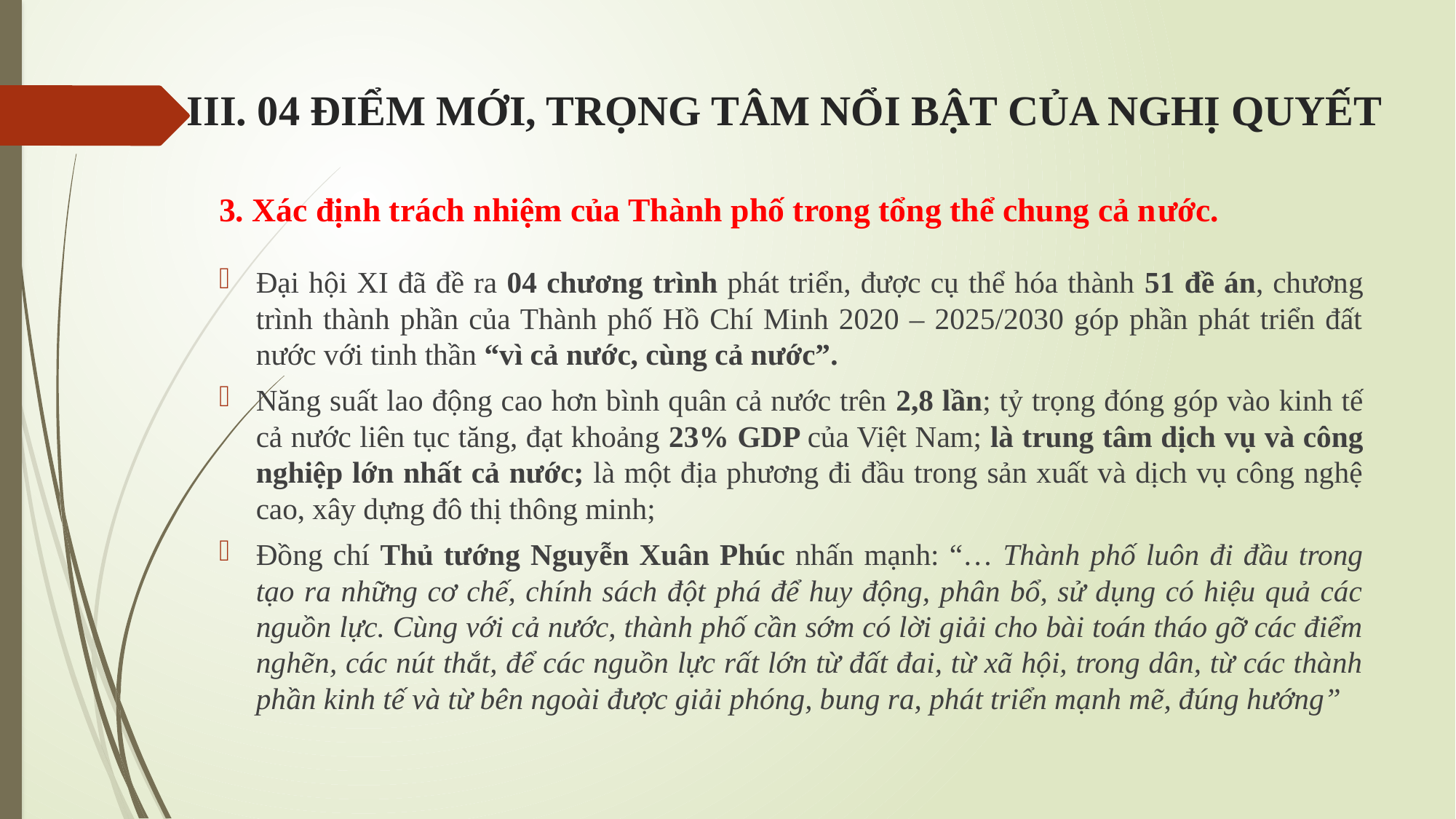

# III. 04 ĐIỂM MỚI, TRỌNG TÂM NỔI BẬT CỦA NGHỊ QUYẾT

3. Xác định trách nhiệm của Thành phố trong tổng thể chung cả nước.

Đại hội XI đã đề ra 04 chương trình phát triển, được cụ thể hóa thành 51 đề án, chương trình thành phần của Thành phố Hồ Chí Minh 2020 – 2025/2030 góp phần phát triển đất nước với tinh thần “vì cả nước, cùng cả nước”.
Năng suất lao động cao hơn bình quân cả nước trên 2,8 lần; tỷ trọng đóng góp vào kinh tế cả nước liên tục tăng, đạt khoảng 23% GDP của Việt Nam; là trung tâm dịch vụ và công nghiệp lớn nhất cả nước; là một địa phương đi đầu trong sản xuất và dịch vụ công nghệ cao, xây dựng đô thị thông minh;
Đồng chí Thủ tướng Nguyễn Xuân Phúc nhấn mạnh: “… Thành phố luôn đi đầu trong tạo ra những cơ chế, chính sách đột phá để huy động, phân bổ, sử dụng có hiệu quả các nguồn lực. Cùng với cả nước, thành phố cần sớm có lời giải cho bài toán tháo gỡ các điểm nghẽn, các nút thắt, để các nguồn lực rất lớn từ đất đai, từ xã hội, trong dân, từ các thành phần kinh tế và từ bên ngoài được giải phóng, bung ra, phát triển mạnh mẽ, đúng hướng”